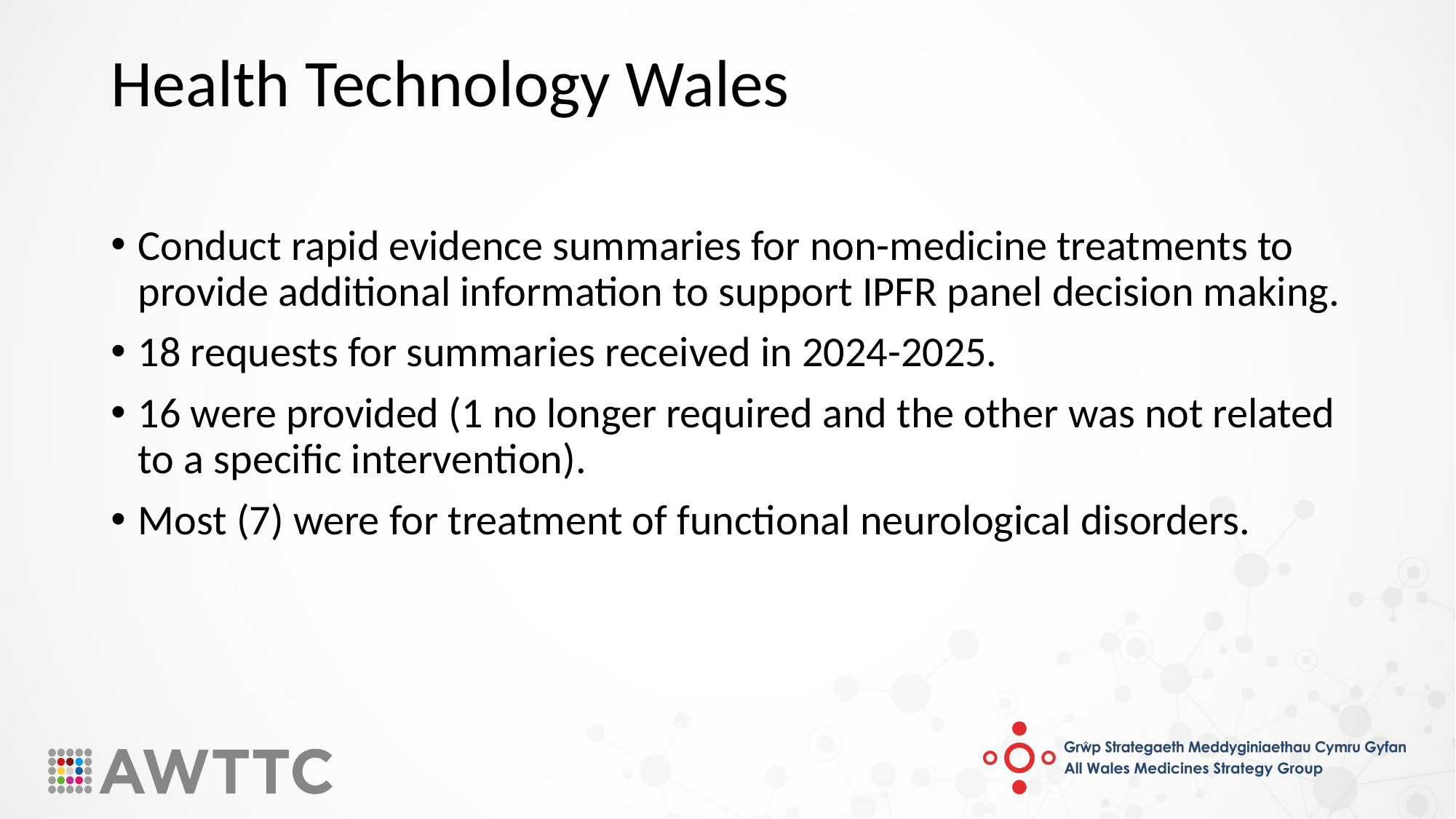

# Health Technology Wales
Conduct rapid evidence summaries for non-medicine treatments to provide additional information to support IPFR panel decision making.
18 requests for summaries received in 2024-2025.
16 were provided (1 no longer required and the other was not related to a specific intervention).
Most (7) were for treatment of functional neurological disorders.